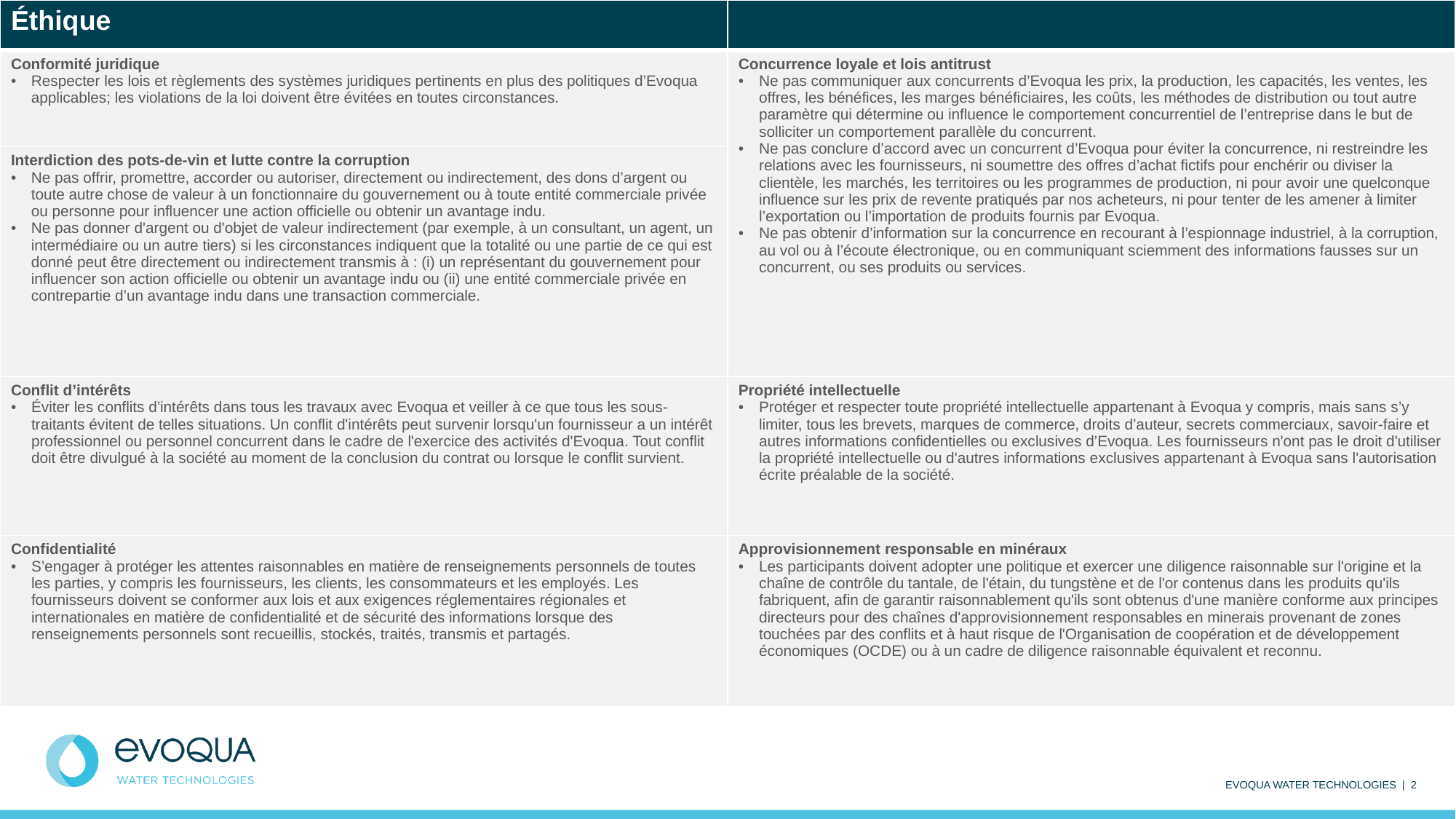

| Éthique |  |
| --- | --- |
| Conformité juridique Respecter les lois et règlements des systèmes juridiques pertinents en plus des politiques d’Evoqua applicables; les violations de la loi doivent être évitées en toutes circonstances. | Concurrence loyale et lois antitrust Ne pas communiquer aux concurrents d’Evoqua les prix, la production, les capacités, les ventes, les offres, les bénéfices, les marges bénéficiaires, les coûts, les méthodes de distribution ou tout autre paramètre qui détermine ou influence le comportement concurrentiel de l’entreprise dans le but de solliciter un comportement parallèle du concurrent. Ne pas conclure d’accord avec un concurrent d’Evoqua pour éviter la concurrence, ni restreindre les relations avec les fournisseurs, ni soumettre des offres d’achat fictifs pour enchérir ou diviser la clientèle, les marchés, les territoires ou les programmes de production, ni pour avoir une quelconque influence sur les prix de revente pratiqués par nos acheteurs, ni pour tenter de les amener à limiter l’exportation ou l’importation de produits fournis par Evoqua. Ne pas obtenir d’information sur la concurrence en recourant à l’espionnage industriel, à la corruption, au vol ou à l’écoute électronique, ou en communiquant sciemment des informations fausses sur un concurrent, ou ses produits ou services. |
| Interdiction des pots-de-vin et lutte contre la corruption Ne pas offrir, promettre, accorder ou autoriser, directement ou indirectement, des dons d’argent ou toute autre chose de valeur à un fonctionnaire du gouvernement ou à toute entité commerciale privée ou personne pour influencer une action officielle ou obtenir un avantage indu. Ne pas donner d'argent ou d'objet de valeur indirectement (par exemple, à un consultant, un agent, un intermédiaire ou un autre tiers) si les circonstances indiquent que la totalité ou une partie de ce qui est donné peut être directement ou indirectement transmis à : (i) un représentant du gouvernement pour influencer son action officielle ou obtenir un avantage indu ou (ii) une entité commerciale privée en contrepartie d’un avantage indu dans une transaction commerciale. |  |
| Conflit d’intérêts Éviter les conflits d’intérêts dans tous les travaux avec Evoqua et veiller à ce que tous les sous-traitants évitent de telles situations. Un conflit d'intérêts peut survenir lorsqu'un fournisseur a un intérêt professionnel ou personnel concurrent dans le cadre de l'exercice des activités d'Evoqua. Tout conflit doit être divulgué à la société au moment de la conclusion du contrat ou lorsque le conflit survient. | Propriété intellectuelle Protéger et respecter toute propriété intellectuelle appartenant à Evoqua y compris, mais sans s’y limiter, tous les brevets, marques de commerce, droits d’auteur, secrets commerciaux, savoir-faire et autres informations confidentielles ou exclusives d’Evoqua. Les fournisseurs n'ont pas le droit d'utiliser la propriété intellectuelle ou d'autres informations exclusives appartenant à Evoqua sans l'autorisation écrite préalable de la société. |
| Confidentialité S’engager à protéger les attentes raisonnables en matière de renseignements personnels de toutes les parties, y compris les fournisseurs, les clients, les consommateurs et les employés. Les fournisseurs doivent se conformer aux lois et aux exigences réglementaires régionales et internationales en matière de confidentialité et de sécurité des informations lorsque des renseignements personnels sont recueillis, stockés, traités, transmis et partagés. | Approvisionnement responsable en minéraux Les participants doivent adopter une politique et exercer une diligence raisonnable sur l'origine et la chaîne de contrôle du tantale, de l'étain, du tungstène et de l'or contenus dans les produits qu'ils fabriquent, afin de garantir raisonnablement qu'ils sont obtenus d'une manière conforme aux principes directeurs pour des chaînes d'approvisionnement responsables en minerais provenant de zones touchées par des conflits et à haut risque de l'Organisation de coopération et de développement économiques (OCDE) ou à un cadre de diligence raisonnable équivalent et reconnu. |
EVOQUA WATER TECHNOLOGIES  |  2